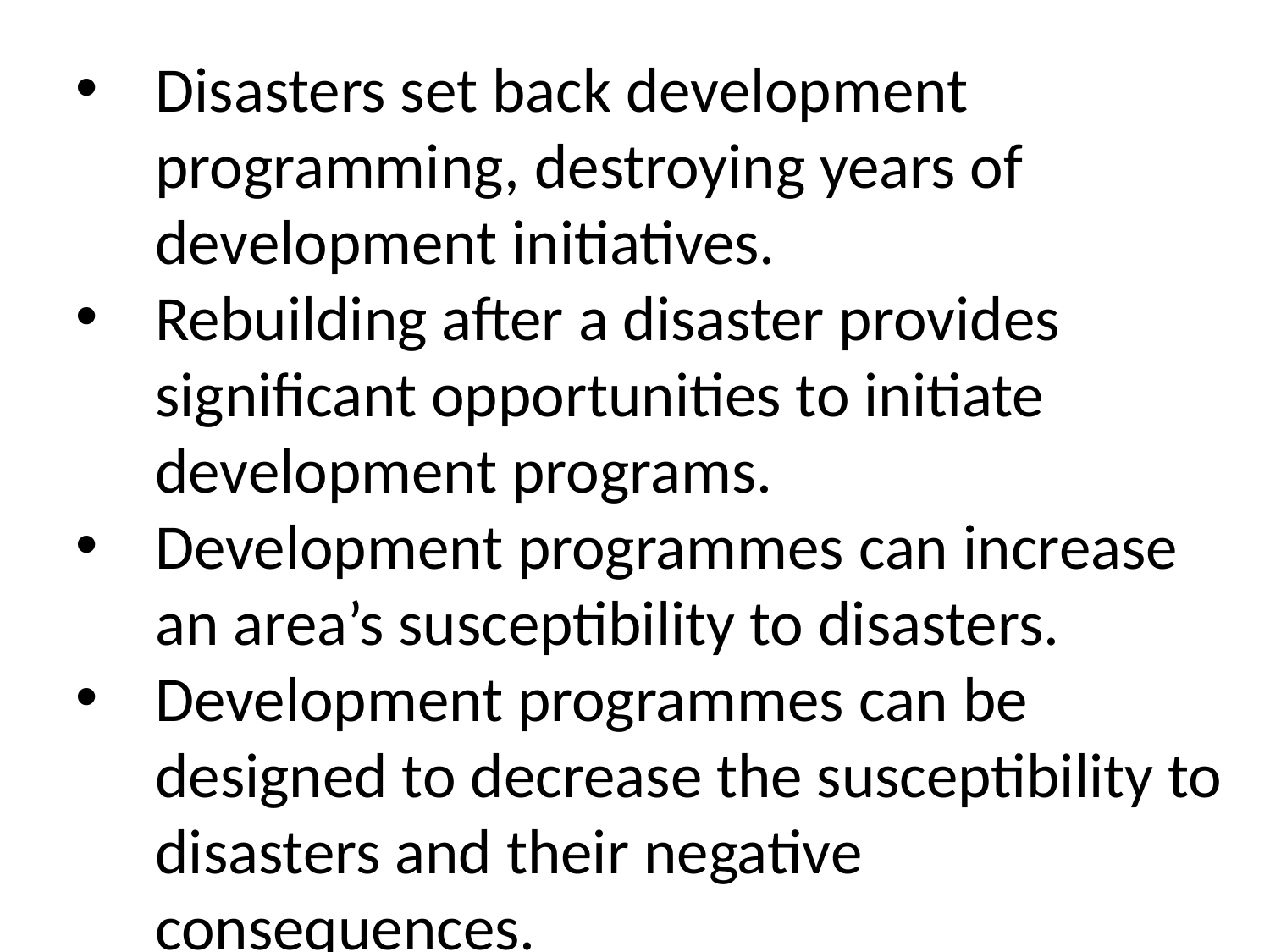

Disasters set back development programming, destroying years of development initiatives.
Rebuilding after a disaster provides significant opportunities to initiate development programs.
Development programmes can increase an area’s susceptibility to disasters.
Development programmes can be designed to decrease the susceptibility to disasters and their negative consequences.